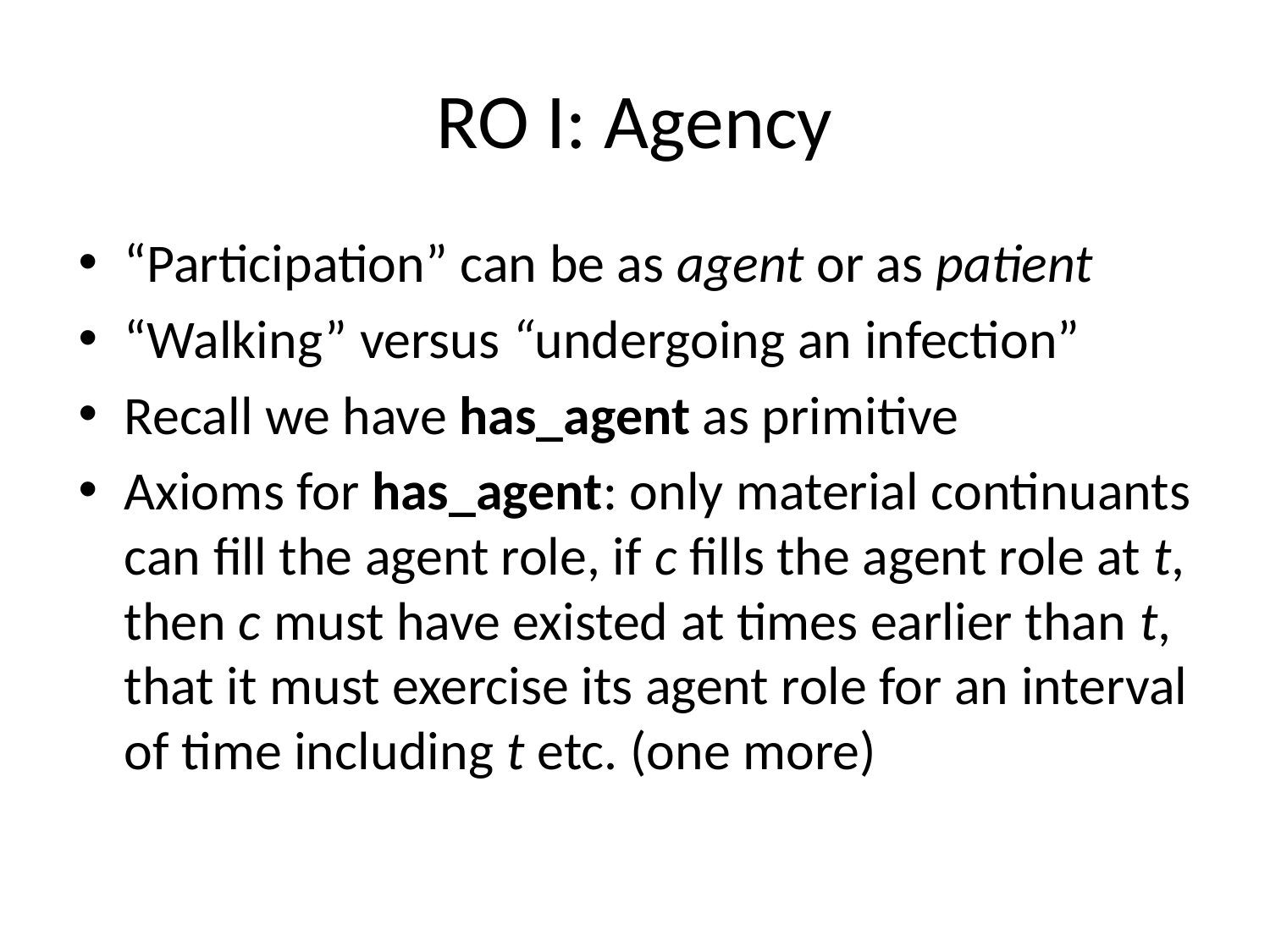

# RO I: Agency
“Participation” can be as agent or as patient
“Walking” versus “undergoing an infection”
Recall we have has_agent as primitive
Axioms for has_agent: only material continuants can fill the agent role, if c fills the agent role at t, then c must have existed at times earlier than t, that it must exercise its agent role for an interval of time including t etc. (one more)